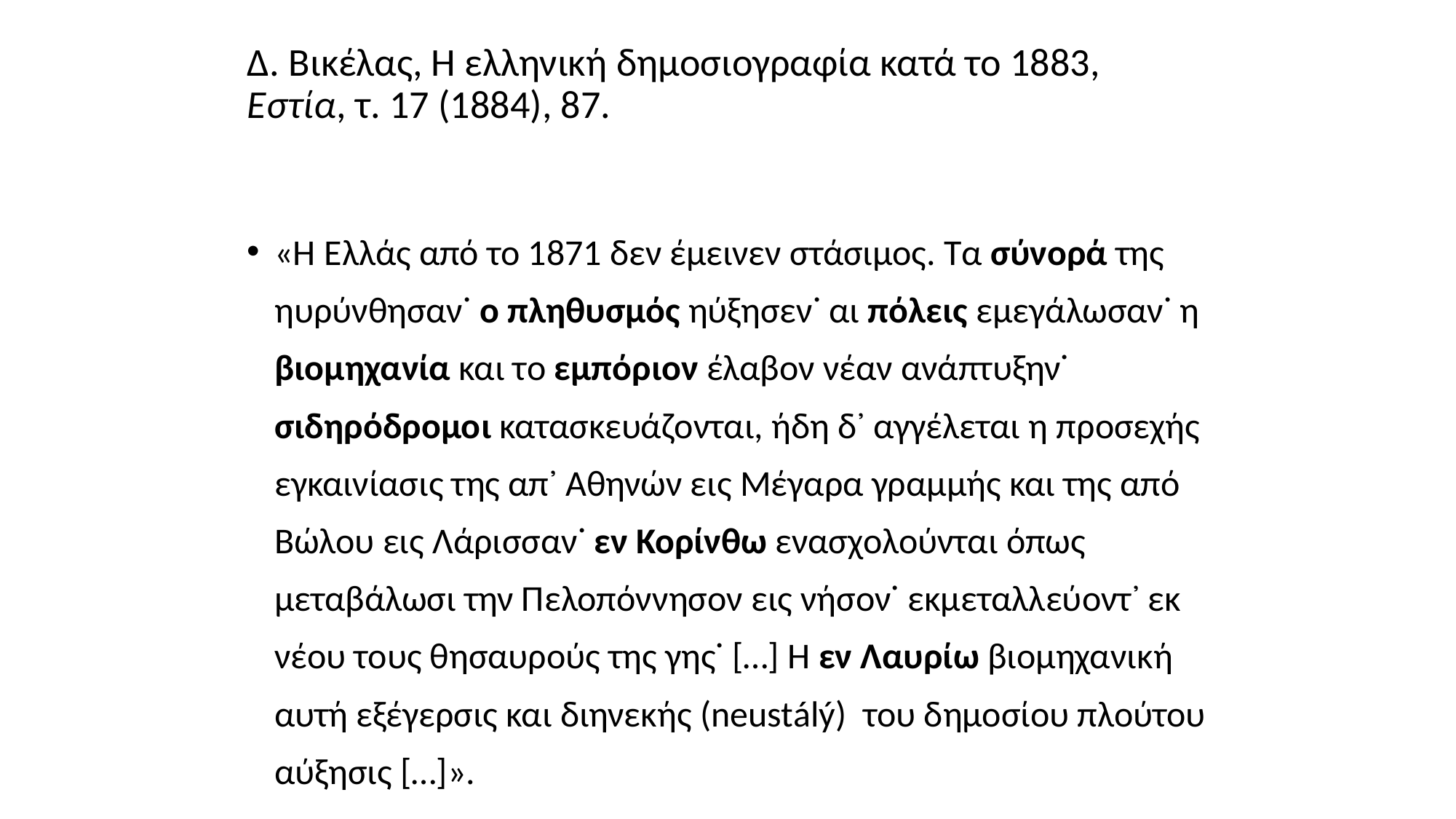

# Δ. Βικέλας, Η ελληνική δημοσιογραφία κατά το 1883, Εστία, τ. 17 (1884), 87.

«H Eλλάς από το 1871 δεν έμεινεν στάσιμος. Τα σύνορά της ηυρύνθησαν˙ ο πληθυσμός ηύξησεν˙ αι πόλεις εμεγάλωσαν˙ η βιομηχανία και το εμπόριον έλαβον νέαν ανάπτυξην˙ σιδηρόδρομοι κατασκευάζονται, ήδη δ᾽ αγγέλεται η προσεχής εγκαινίασις της απ᾽ Αθηνών εις Μέγαρα γραμμής και της από Βώλου εις Λάρισσαν˙ εν Κορίνθω ενασχολούνται όπως μεταβάλωσι την Πελοπόννησον εις νήσον˙ εκμεταλλεύοντ᾽ εκ νέου τους θησαυρούς της γης˙ […] Η εν Λαυρίω βιομηχανική αυτή εξέγερσις και διηνεκής (neustálý)  του δημοσίου πλούτου αύξησις […]».